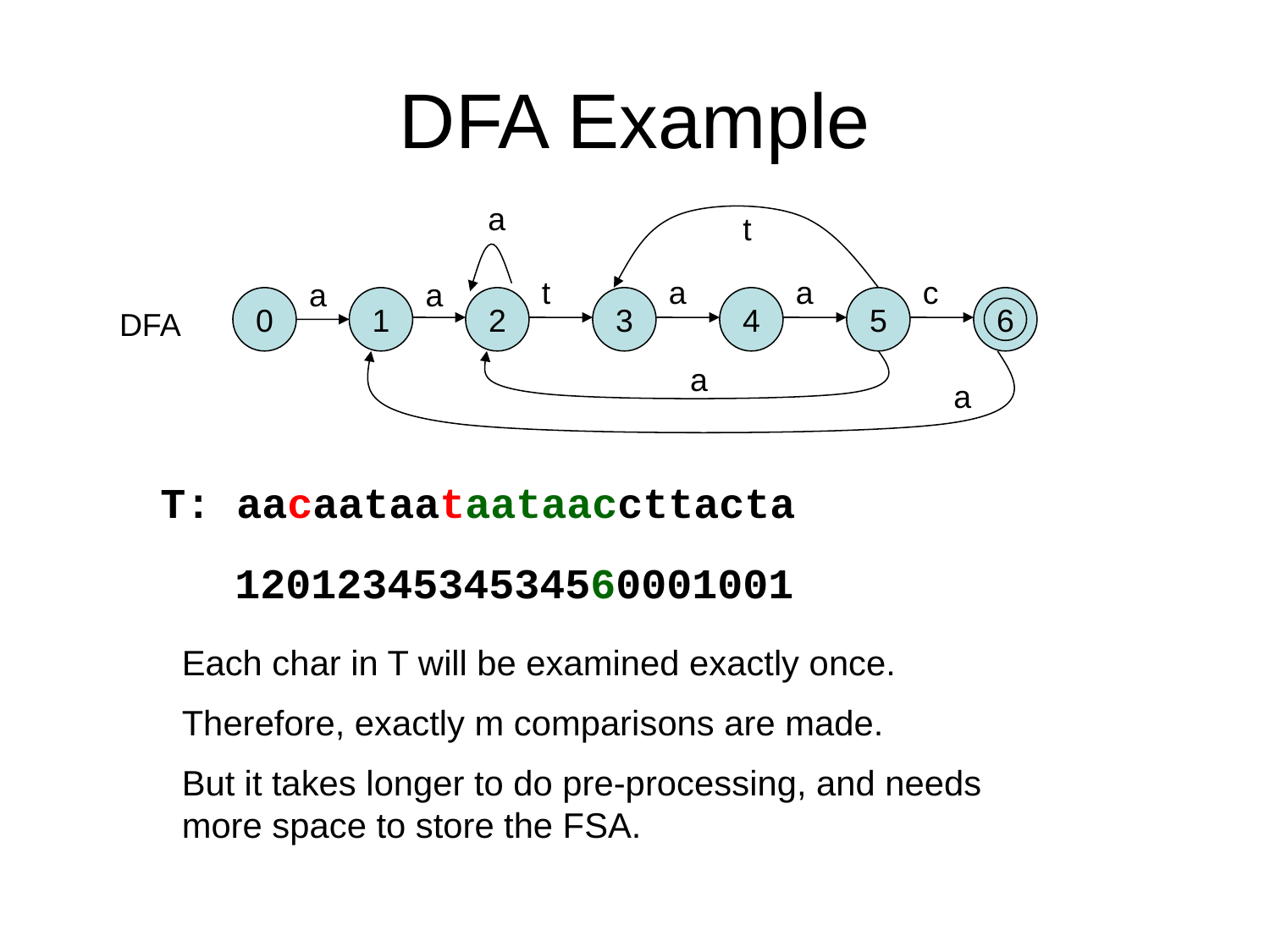

# DFA Example
a

t

t
a
a
c
a
a
0
1
2
3
4
5

DFA
6

a
a
T: aacaataataataaccttacta
1201234534534560001001
Each char in T will be examined exactly once.
Therefore, exactly m comparisons are made.
But it takes longer to do pre-processing, and needs more space to store the FSA.